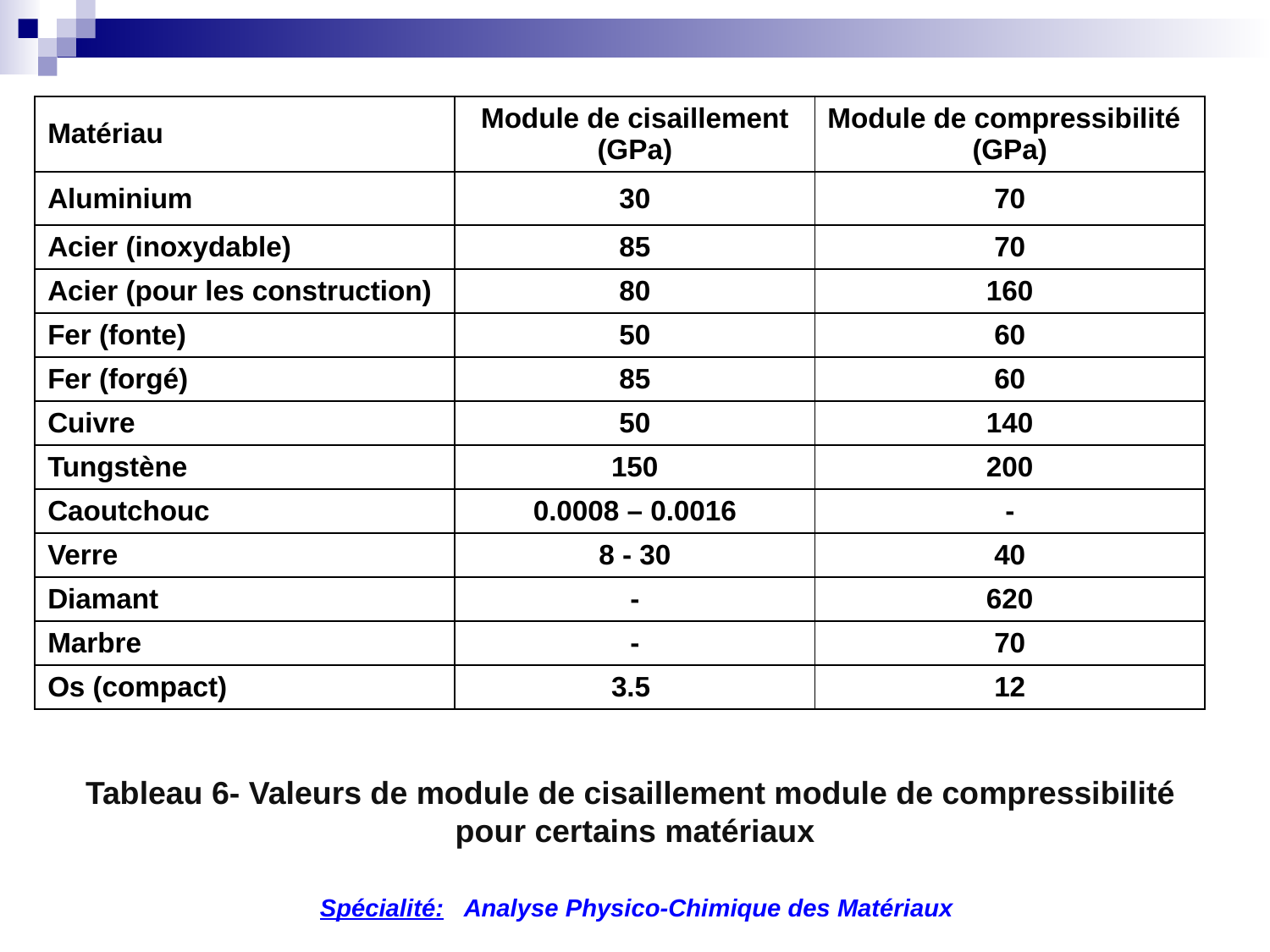

| Matériau | Module de cisaillement (GPa) | Module de compressibilité (GPa) |
| --- | --- | --- |
| Aluminium | 30 | 70 |
| Acier (inoxydable) | 85 | 70 |
| Acier (pour les construction) | 80 | 160 |
| Fer (fonte) | 50 | 60 |
| Fer (forgé) | 85 | 60 |
| Cuivre | 50 | 140 |
| Tungstène | 150 | 200 |
| Caoutchouc | 0.0008 – 0.0016 | - |
| Verre | 8 - 30 | 40 |
| Diamant | - | 620 |
| Marbre | - | 70 |
| Os (compact) | 3.5 | 12 |
Tableau 6- Valeurs de module de cisaillement module de compressibilité  pour certains matériaux
Spécialité:   Analyse Physico-Chimique des Matériaux